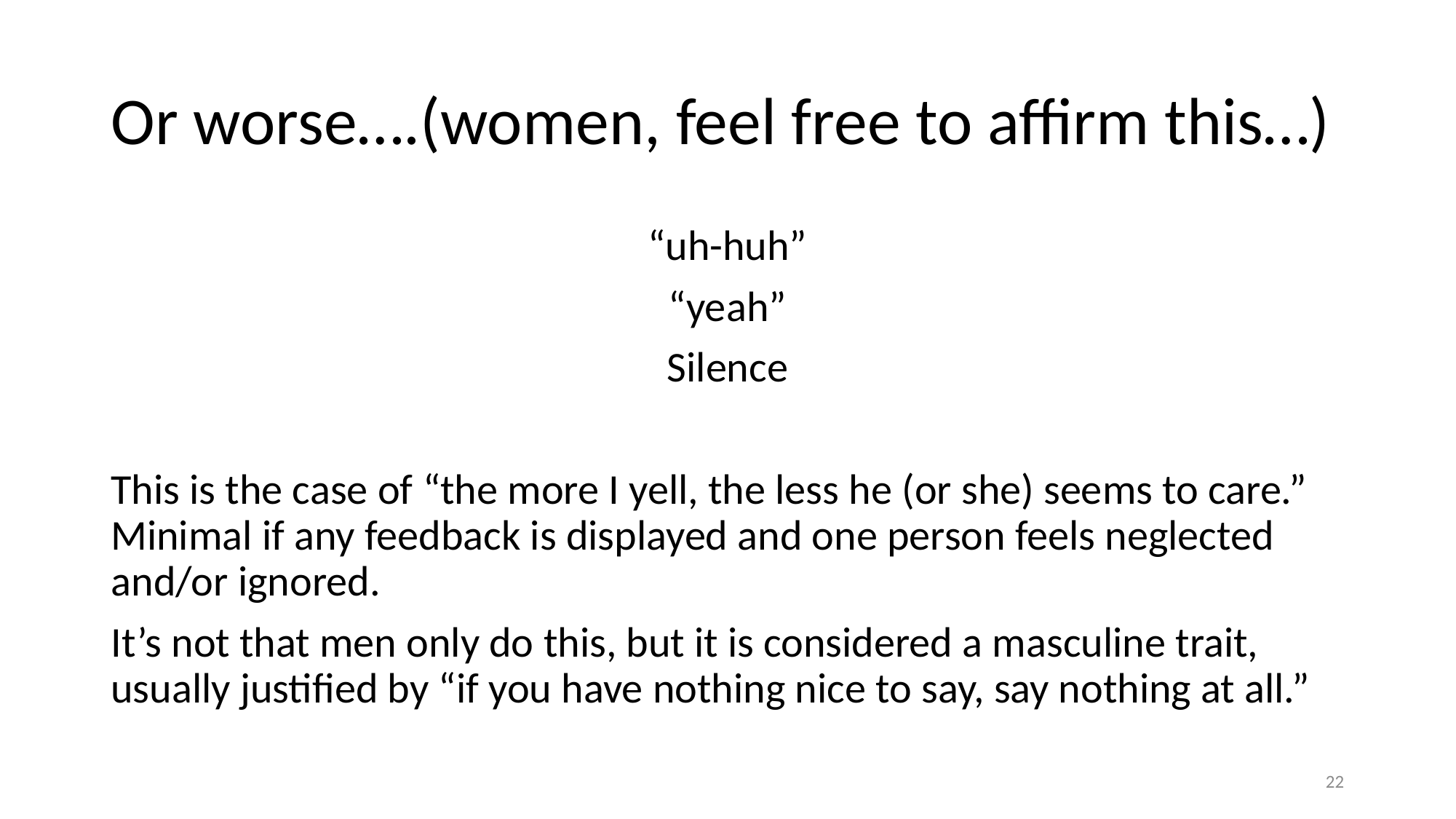

# Or worse….(women, feel free to affirm this…)
“uh-huh”
“yeah”
Silence

This is the case of “the more I yell, the less he (or she) seems to care.” Minimal if any feedback is displayed and one person feels neglected and/or ignored.
It’s not that men only do this, but it is considered a masculine trait, usually justified by “if you have nothing nice to say, say nothing at all.”
22